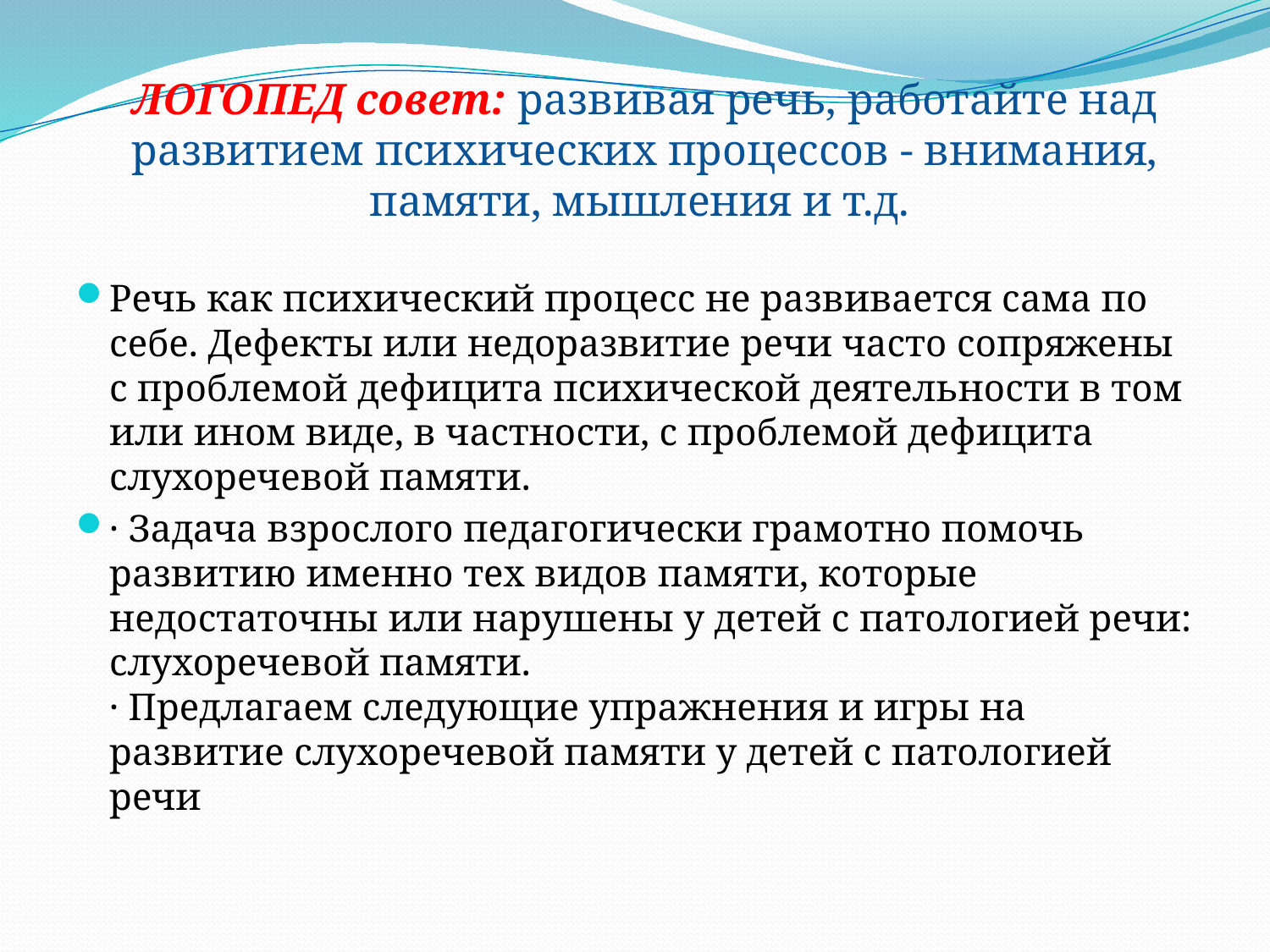

#
ЛОГОПЕД совет: развивая речь, работайте над развитием психических процессов - внимания, памяти, мышления и т.д.
Речь как психический процесс не развивается сама по себе. Дефекты или недоразвитие речи часто сопряжены с проблемой дефицита психической деятельности в том или ином виде, в частности, с проблемой дефицита слухоречевой памяти.
· Задача взрослого педагогически грамотно помочь развитию именно тех видов памяти, которые недостаточны или нарушены у детей с патологией речи: слухоречевой памяти.
· Предлагаем следующие упражнения и игры на развитие слухоречевой памяти у детей с патологией речи